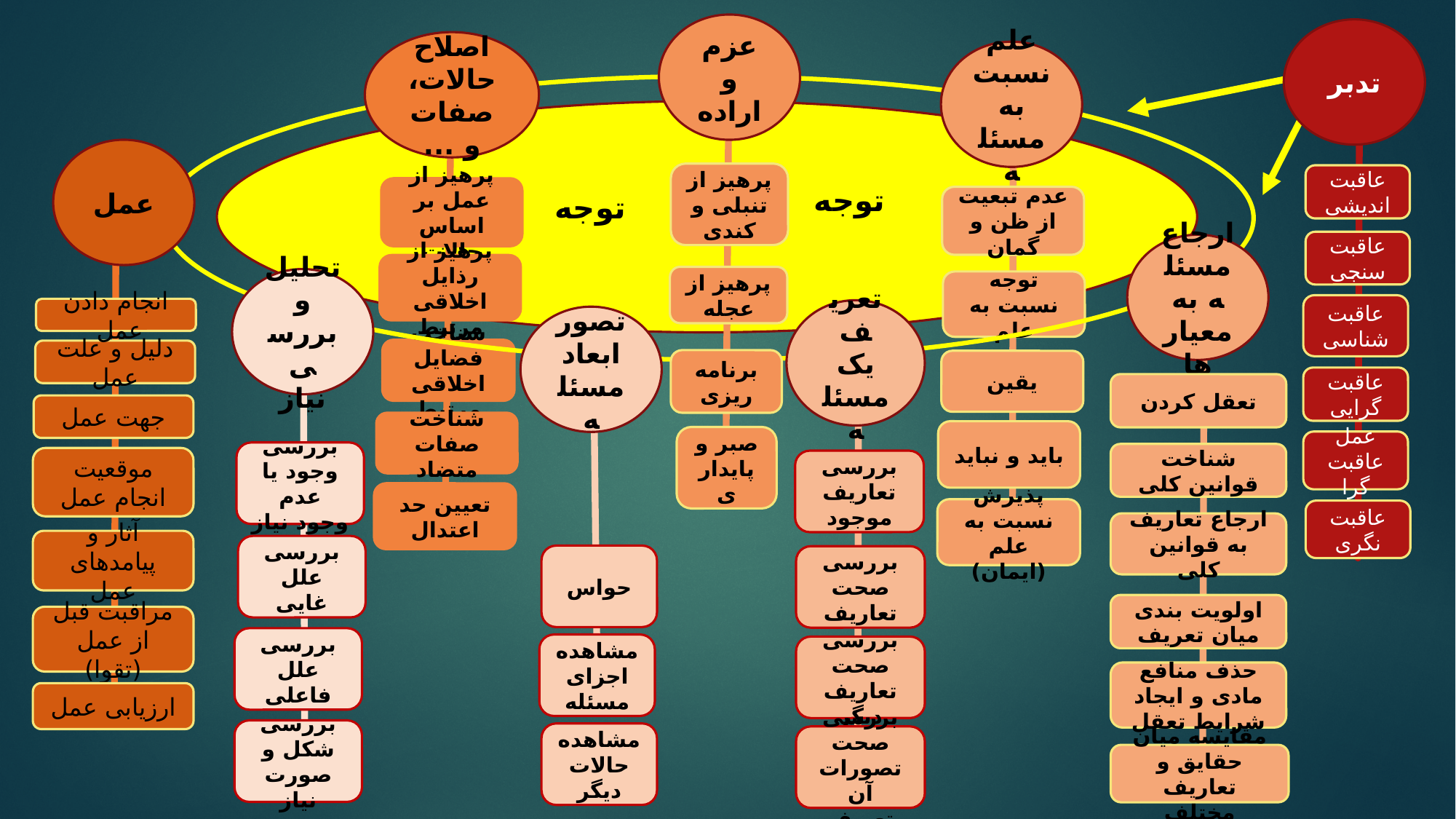

عزم و اراده
تدبر
اصلاح حالات، صفات و ...
علم نسبت به مسئله

توجه
عمل
توجه
پرهیز از تنبلی و کندی
عاقبت اندیشی
پرهیز از عمل بر اساس حالات
عدم تبعیت از ظن و گمان
عاقبت سنجی
ارجاع مسئله به معیارها
پرهیز از رذایل اخلاقی مرتبط
پرهیز از عجله
تحلیل و بررسی نیاز
توجه نسبت به علم
عاقبت شناسی
انجام دادن عمل
تعریف یک مسئله
تصور ابعاد مسئله
شناخت فضایل اخلاقی مرتبط
دلیل و علت عمل
برنامه ریزی
یقین
عاقبت گرایی
تعقل کردن
جهت عمل
شناخت صفات متضاد
باید و نباید
صبر و پایداری
عمل عاقبت گرا
بررسی وجود یا عدم وجود نیاز
شناخت قوانین کلی
موقعیت انجام عمل
بررسی تعاریف موجود
تعیین حد اعتدال
پذیرش نسبت به علم (ایمان)
عاقبت نگری
ارجاع تعاریف به قوانین کلی
آثار و پیامدهای عمل
بررسی علل غایی
حواس
بررسی صحت تعاریف
اولویت بندی میان تعریف
مراقبت قبل از عمل (تقوا)
بررسی علل فاعلی
مشاهده اجزای مسئله
بررسی صحت تعاریف دیگر
حذف منافع مادی و ایجاد شرایط تعقل
ارزیابی عمل
بررسی شکل و صورت نیاز
مشاهده حالات دیگر
بررسی صحت تصورات آن تعریف
مقایسه میان حقایق و تعاریف مختلف